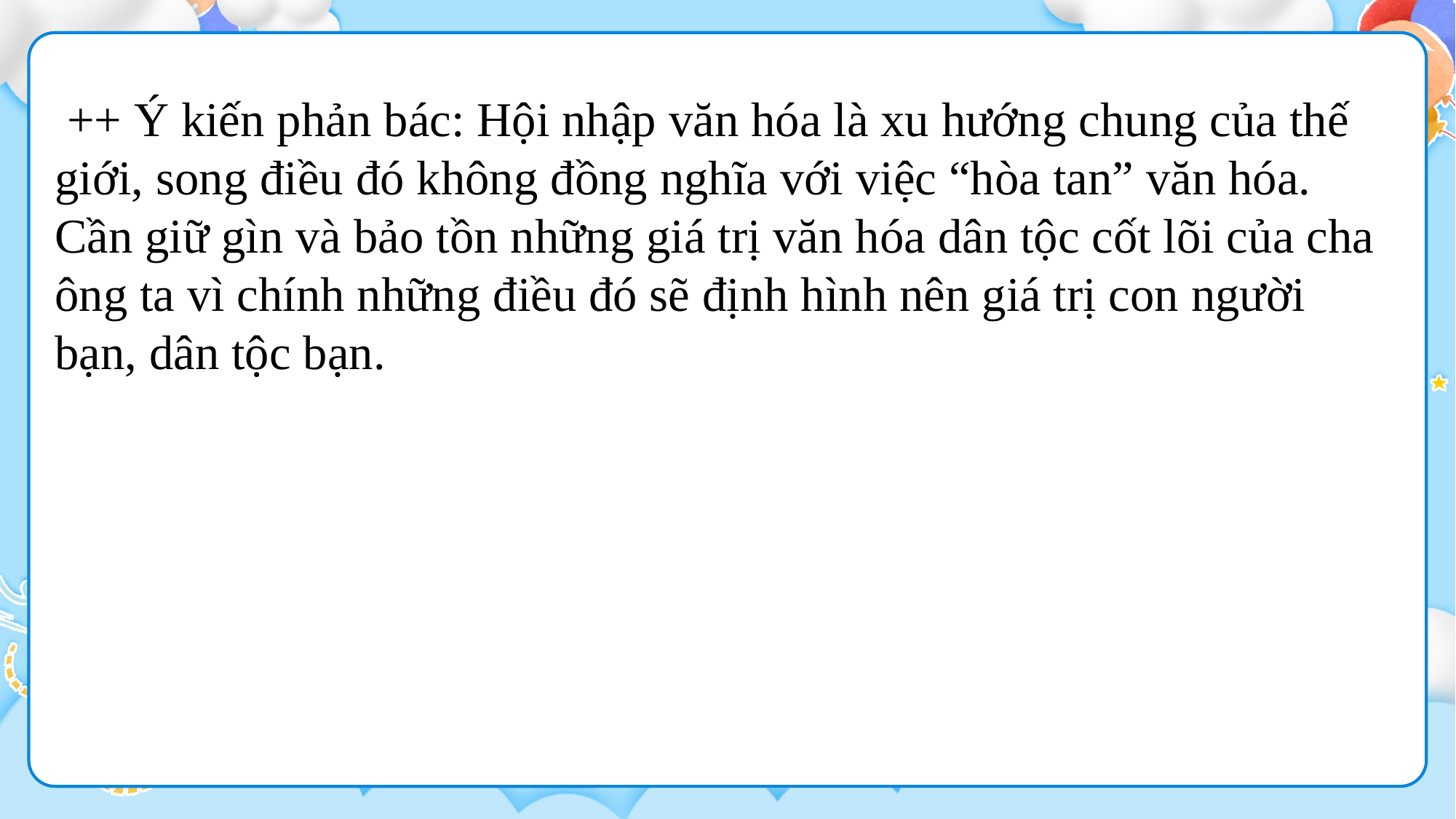

++ Ý kiến phản bác: Hội nhập văn hóa là xu hướng chung của thế giới, song điều đó không đồng nghĩa với việc “hòa tan” văn hóa. Cần giữ gìn và bảo tồn những giá trị văn hóa dân tộc cốt lõi của cha ông ta vì chính những điều đó sẽ định hình nên giá trị con người bạn, dân tộc bạn.